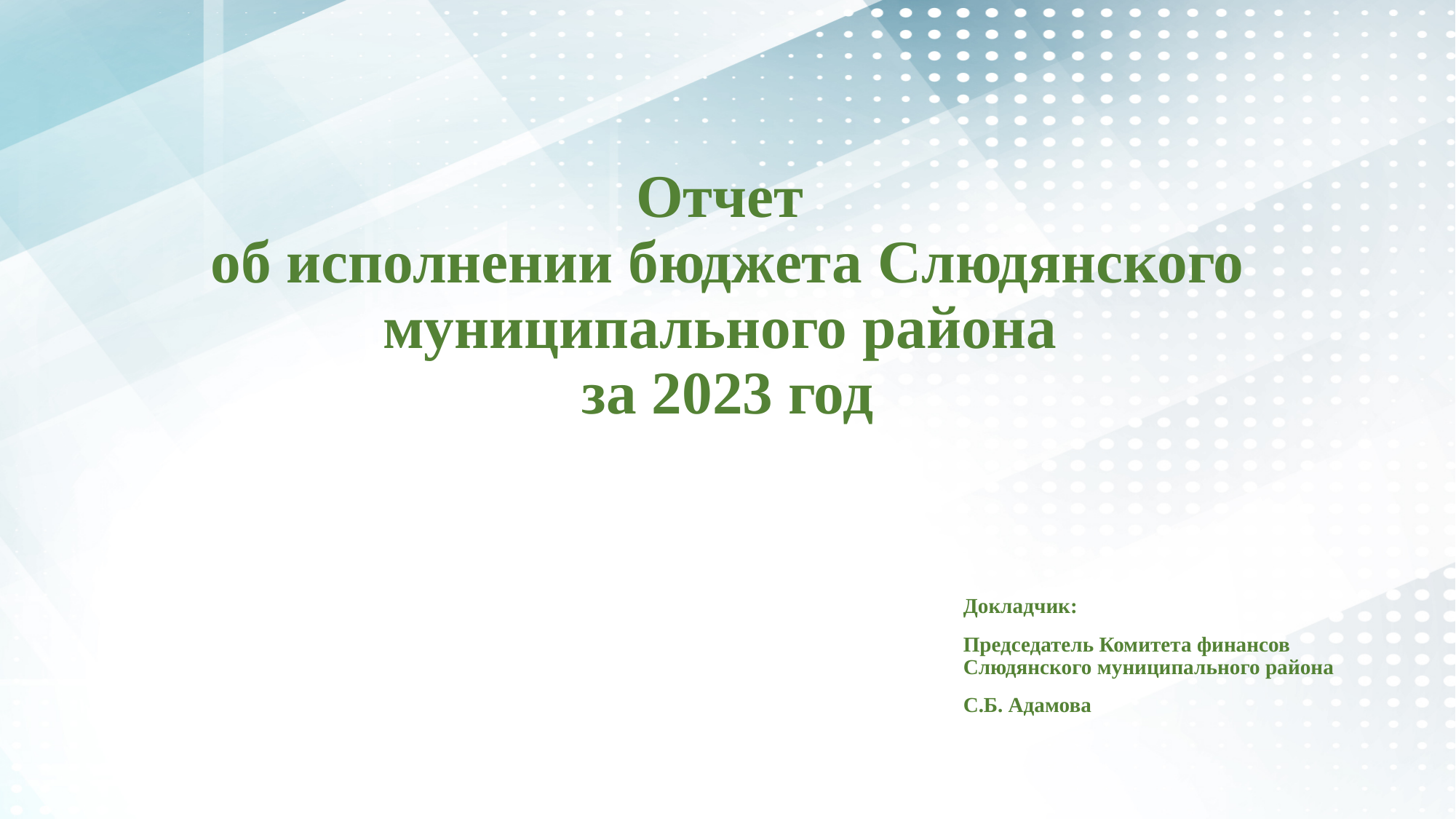

# Отчет об исполнении бюджета Слюдянского муниципального района за 2023 год
Докладчик:
Председатель Комитета финансов Слюдянского муниципального района
С.Б. Адамова